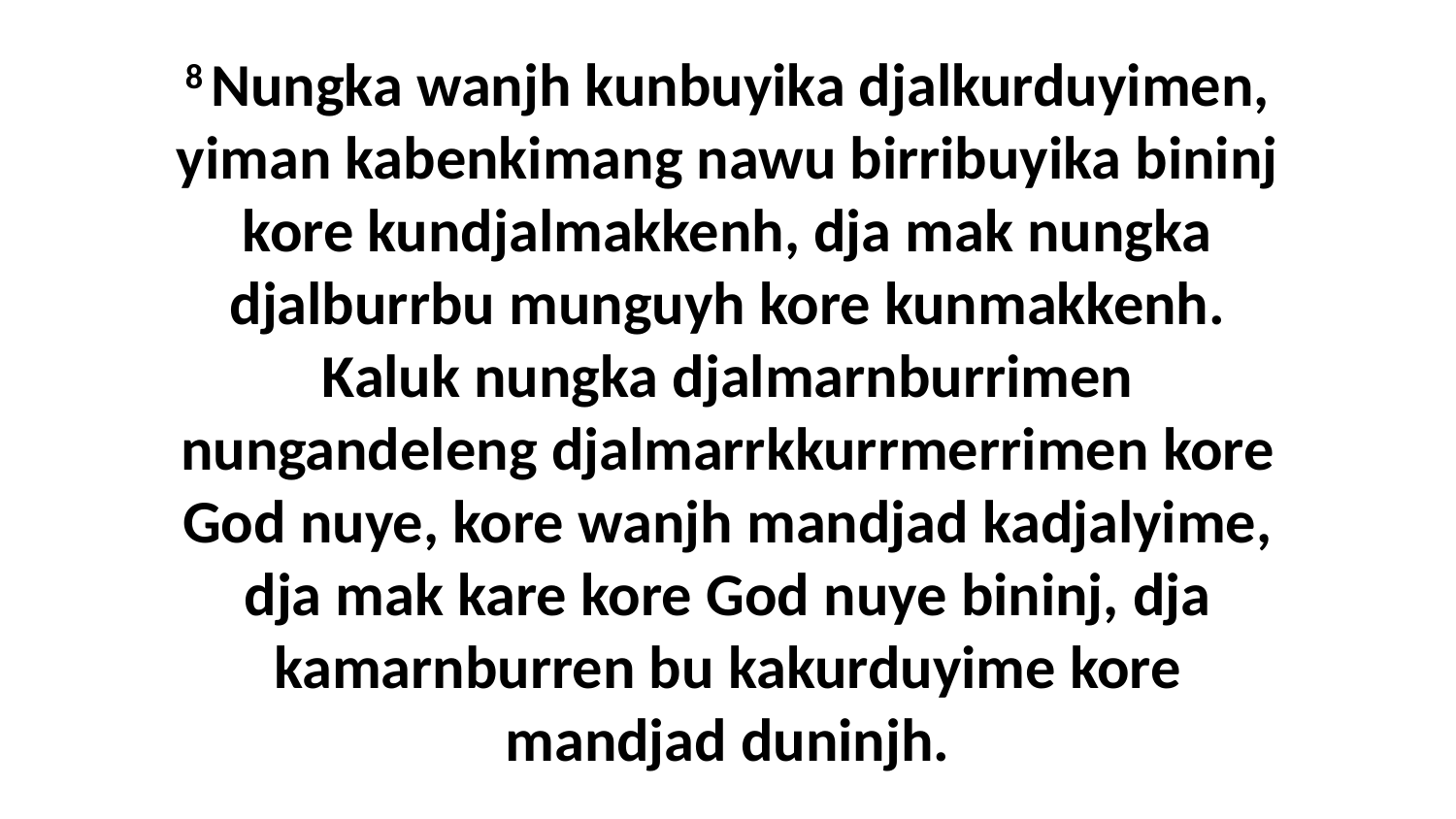

8 Nungka wanjh kunbuyika djalkurduyimen, yiman kabenkimang nawu birribuyika bininj kore kundjalmakkenh, dja mak nungka djalburrbu munguyh kore kunmakkenh. Kaluk nungka djalmarnburrimen nungandeleng djalmarrkkurrmerrimen kore God nuye, kore wanjh mandjad kadjalyime, dja mak kare kore God nuye bininj, dja kamarnburren bu kakurduyime kore mandjad duninjh.